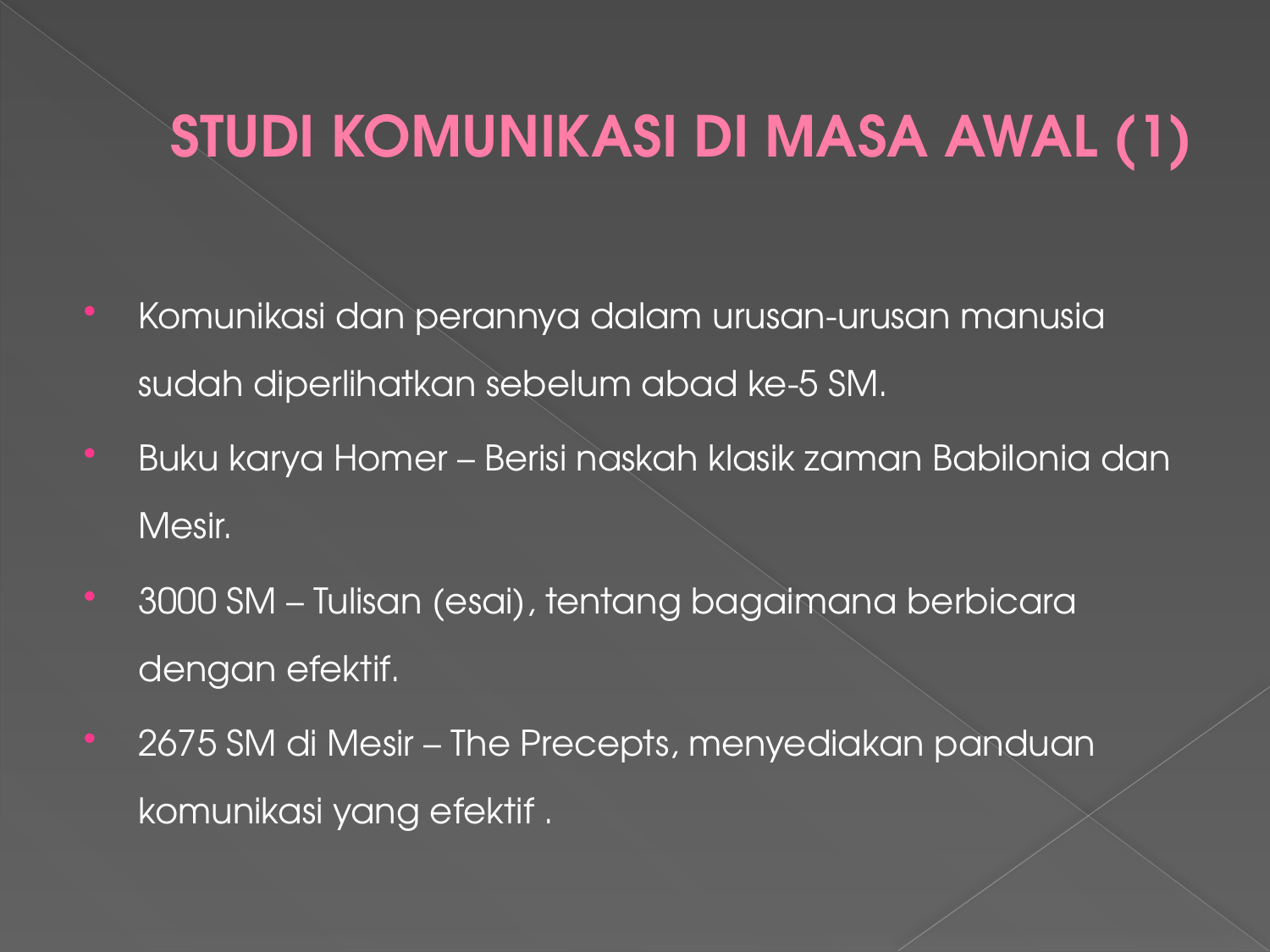

# STUDI KOMUNIKASI DI MASA AWAL (1)
Komunikasi dan perannya dalam urusan-urusan manusia sudah diperlihatkan sebelum abad ke-5 SM.
Buku karya Homer – Berisi naskah klasik zaman Babilonia dan Mesir.
3000 SM – Tulisan (esai), tentang bagaimana berbicara dengan efektif.
2675 SM di Mesir – The Precepts, menyediakan panduan komunikasi yang efektif .